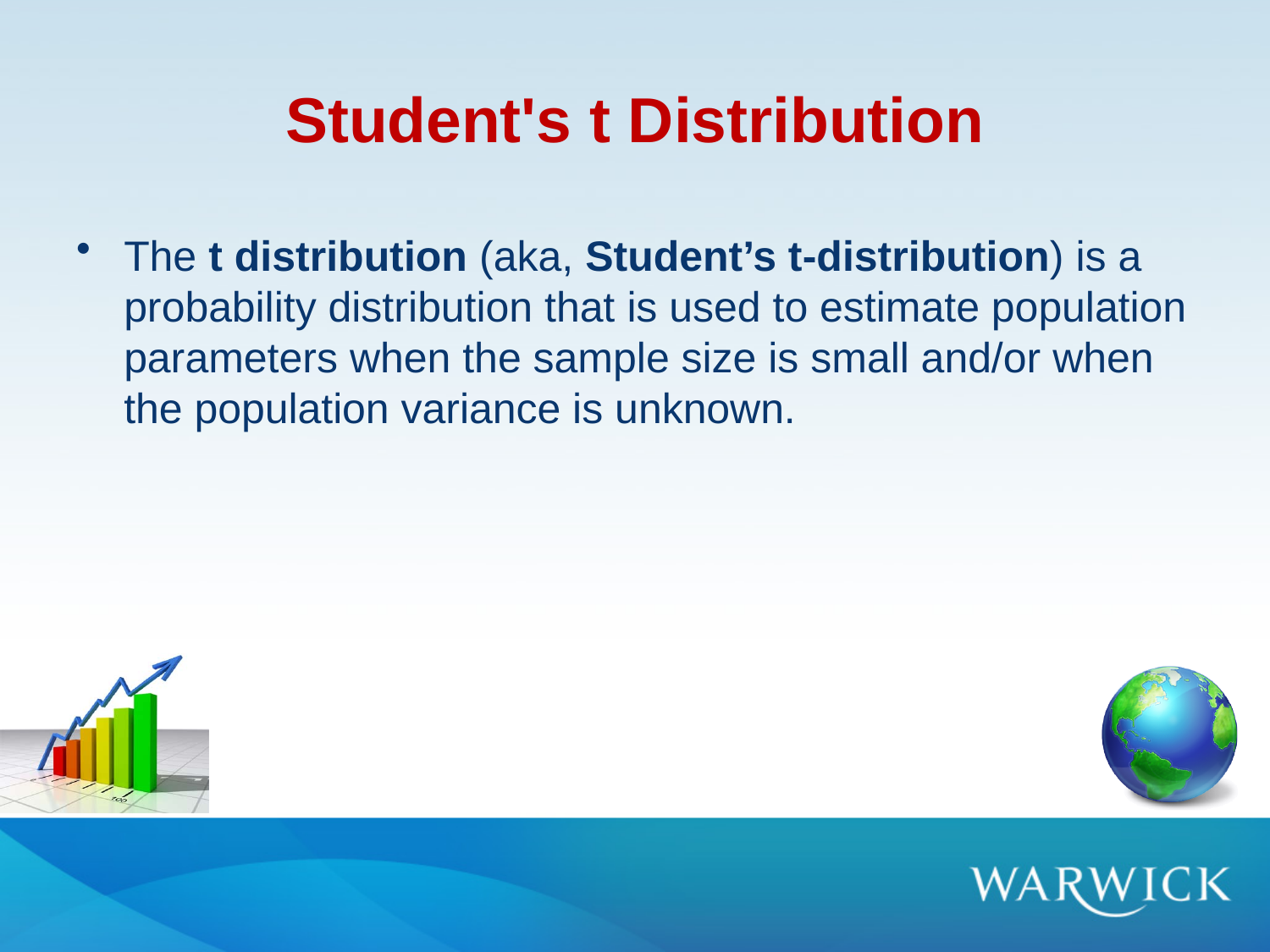

# Student's t Distribution
The t distribution (aka, Student’s t-distribution) is a probability distribution that is used to estimate population parameters when the sample size is small and/or when the population variance is unknown.